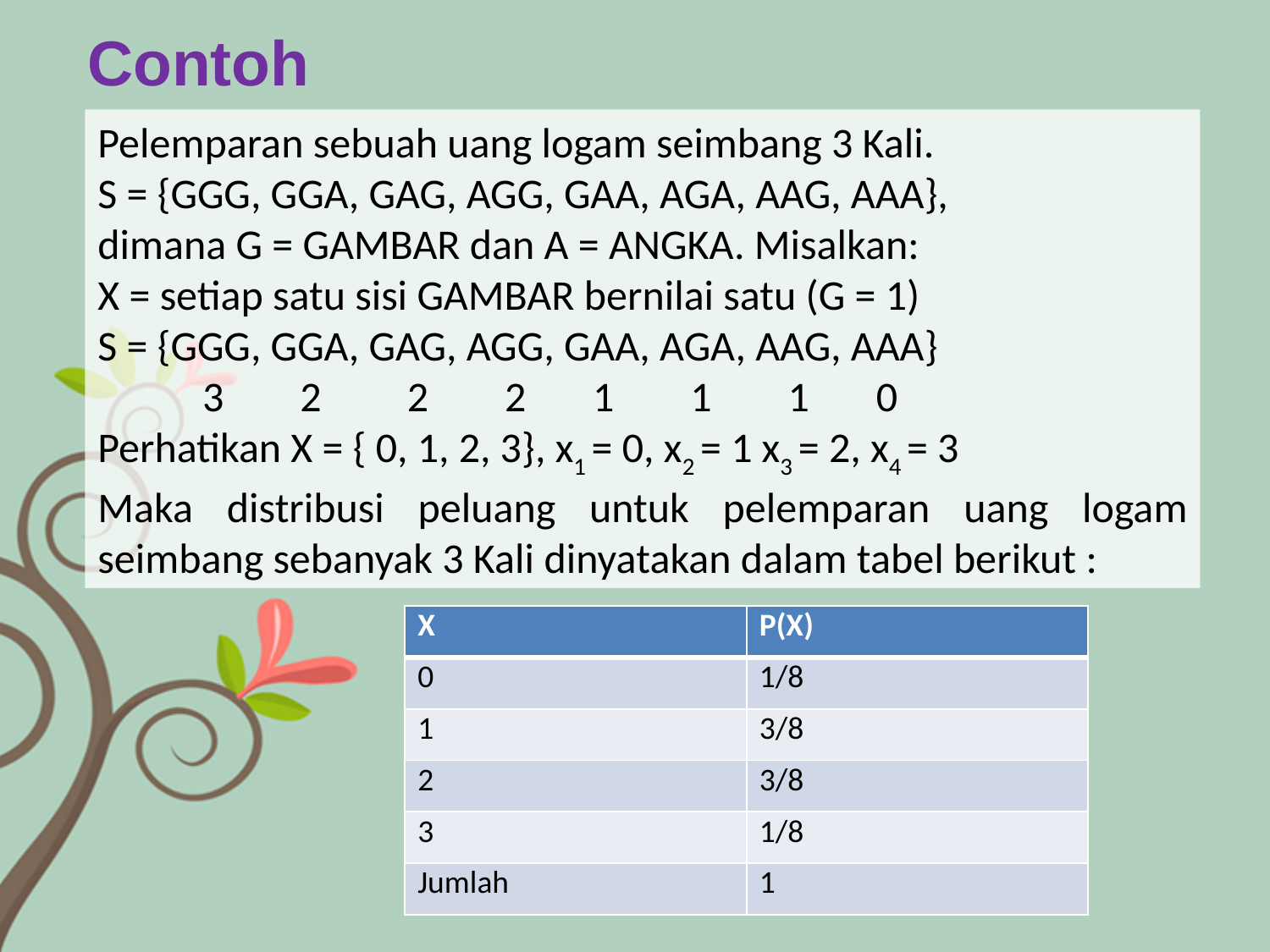

Contoh
Pelemparan sebuah uang logam seimbang 3 Kali.
S = {GGG, GGA, GAG, AGG, GAA, AGA, AAG, AAA},
dimana G = GAMBAR dan A = ANGKA. Misalkan:
X = setiap satu sisi GAMBAR bernilai satu (G = 1)
S = {GGG, GGA, GAG, AGG, GAA, AGA, AAG, AAA}
           3        2         2        2       1        1        1       0
Perhatikan X = { 0, 1, 2, 3}, x1 = 0, x2 = 1 x3 = 2, x4 = 3
Maka distribusi peluang untuk pelemparan uang logam seimbang sebanyak 3 Kali dinyatakan dalam tabel berikut :
| X | P(X) |
| --- | --- |
| 0 | 1/8 |
| 1 | 3/8 |
| 2 | 3/8 |
| 3 | 1/8 |
| Jumlah | 1 |